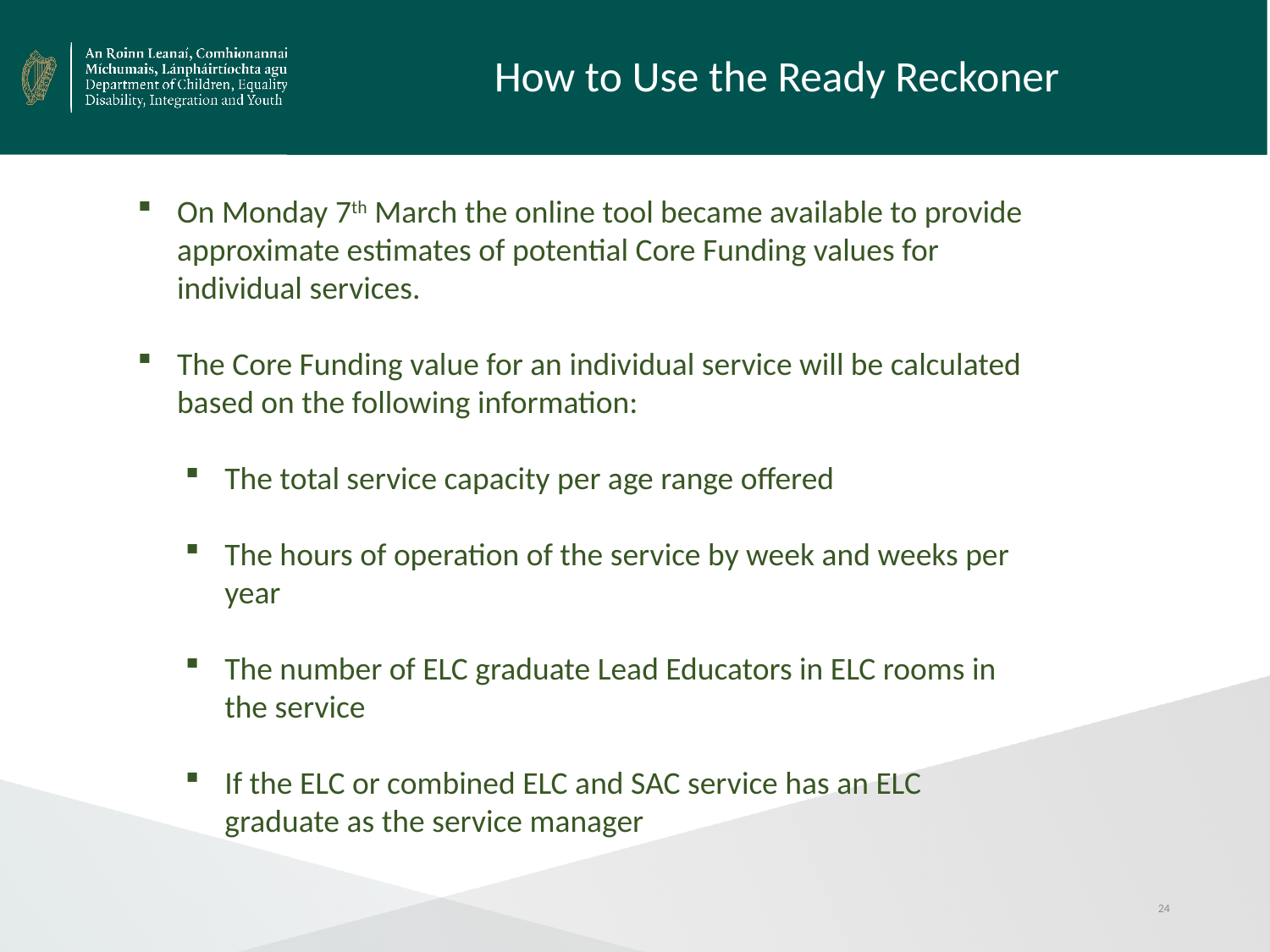

# How to Use the Ready Reckoner

On Monday 7th March the online tool became available to provide approximate estimates of potential Core Funding values for individual services.

The Core Funding value for an individual service will be calculated based on the following information:

The total service capacity per age range offered

The hours of operation of the service by week and weeks per year

The number of ELC graduate Lead Educators in ELC rooms in the service

If the ELC or combined ELC and SAC service has an ELC graduate as the service manager

24